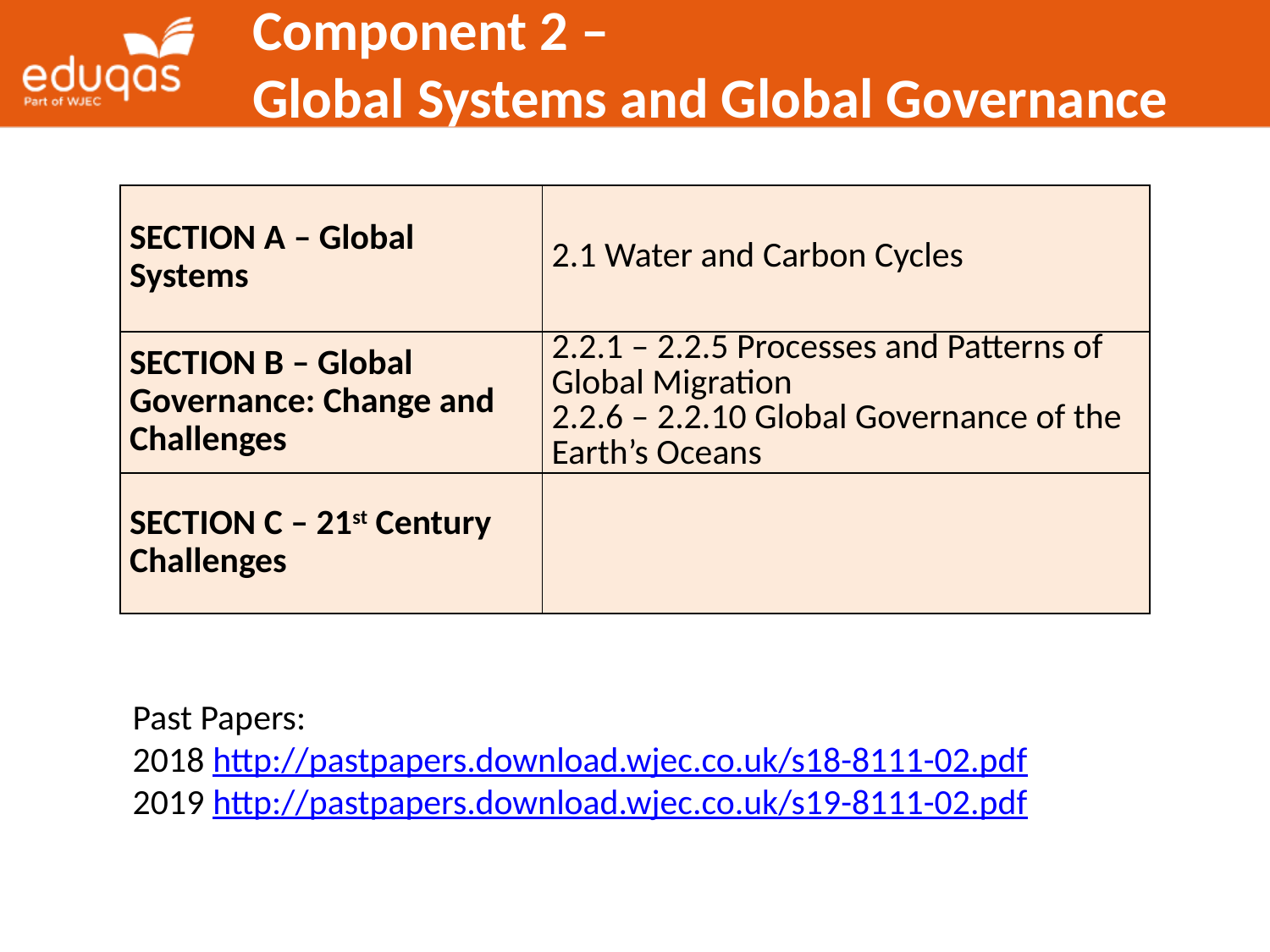

Component 2 –
Global Systems and Global Governance
| SECTION A – Global Systems | 2.1 Water and Carbon Cycles |
| --- | --- |
| SECTION B – Global Governance: Change and Challenges | 2.2.1 – 2.2.5 Processes and Patterns of Global Migration 2.2.6 – 2.2.10 Global Governance of the Earth’s Oceans |
| SECTION C – 21st Century Challenges |  |
Past Papers:
2018 http://pastpapers.download.wjec.co.uk/s18-8111-02.pdf
2019 http://pastpapers.download.wjec.co.uk/s19-8111-02.pdf